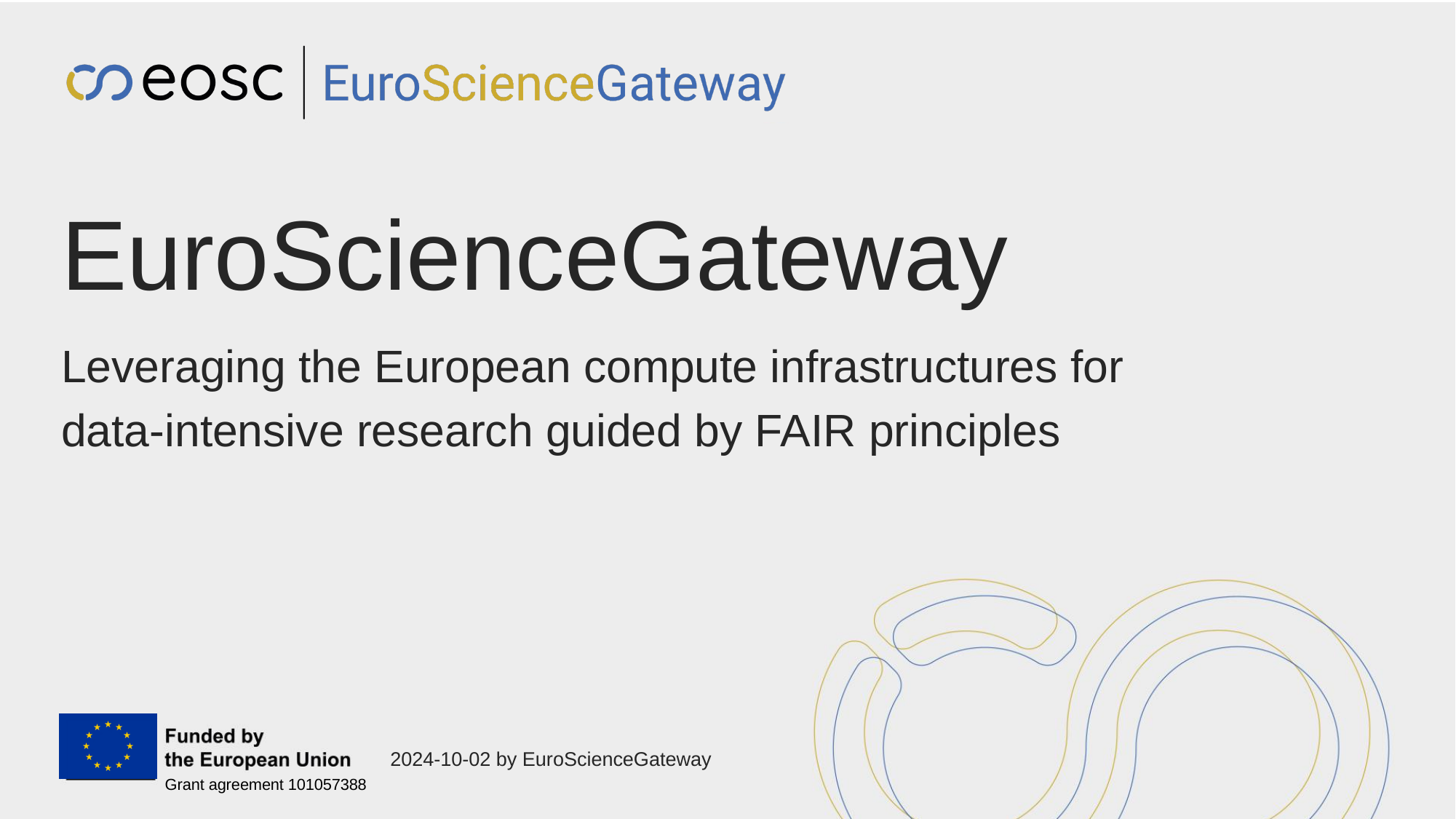

# EuroScienceGateway
Leveraging the European compute infrastructures for
data-intensive research guided by FAIR principles